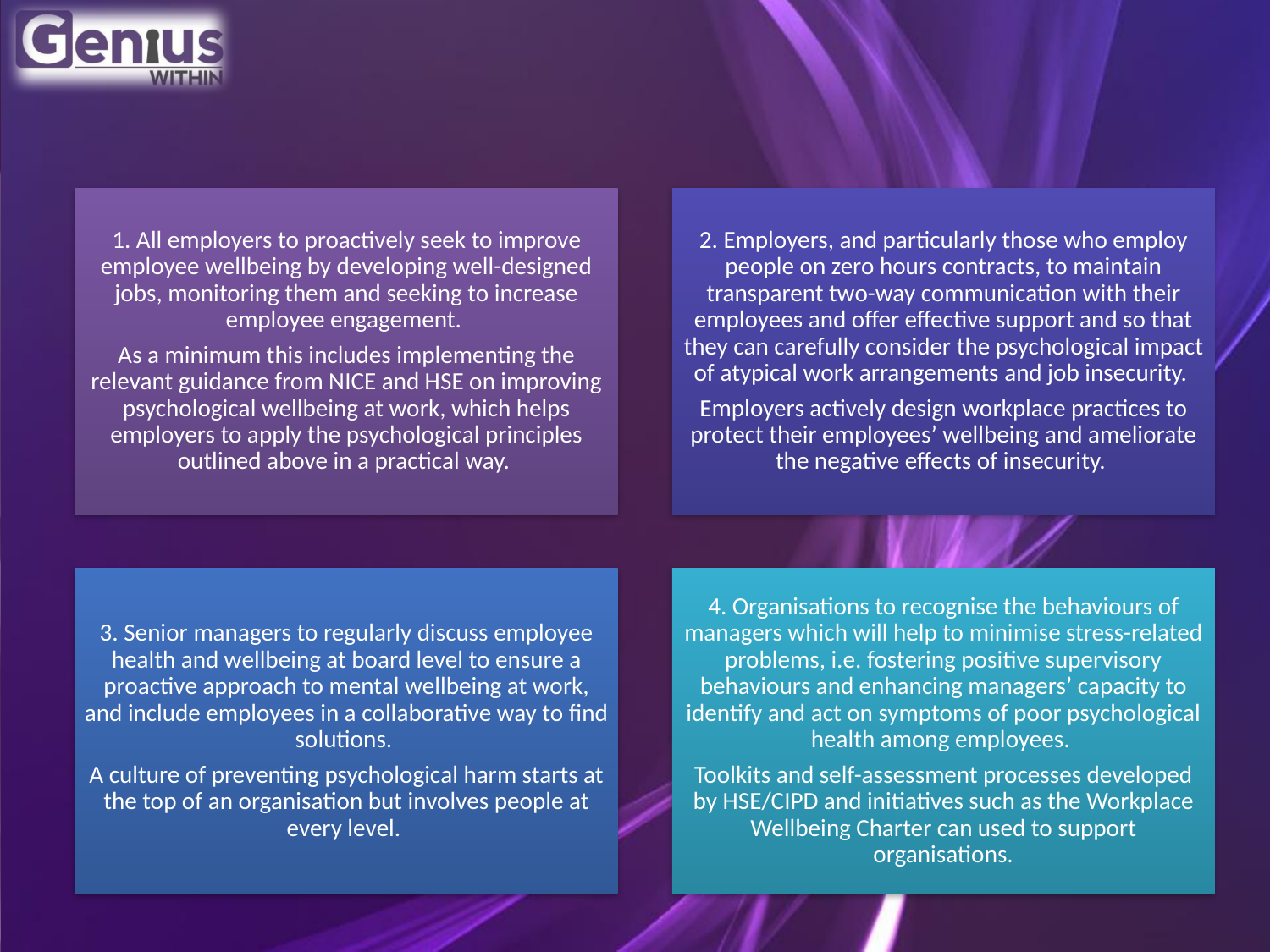

1. All employers to proactively seek to improve employee wellbeing by developing well-designed jobs, monitoring them and seeking to increase employee engagement.
As a minimum this includes implementing the relevant guidance from NICE and HSE on improving psychological wellbeing at work, which helps employers to apply the psychological principles outlined above in a practical way.
2. Employers, and particularly those who employ people on zero hours contracts, to maintain transparent two-way communication with their employees and offer effective support and so that they can carefully consider the psychological impact of atypical work arrangements and job insecurity.
Employers actively design workplace practices to protect their employees’ wellbeing and ameliorate the negative effects of insecurity.
3. Senior managers to regularly discuss employee health and wellbeing at board level to ensure a proactive approach to mental wellbeing at work, and include employees in a collaborative way to find solutions.
A culture of preventing psychological harm starts at the top of an organisation but involves people at every level.
4. Organisations to recognise the behaviours of managers which will help to minimise stress-related problems, i.e. fostering positive supervisory behaviours and enhancing managers’ capacity to identify and act on symptoms of poor psychological health among employees.
Toolkits and self-assessment processes developed by HSE/CIPD and initiatives such as the Workplace Wellbeing Charter can used to support organisations.